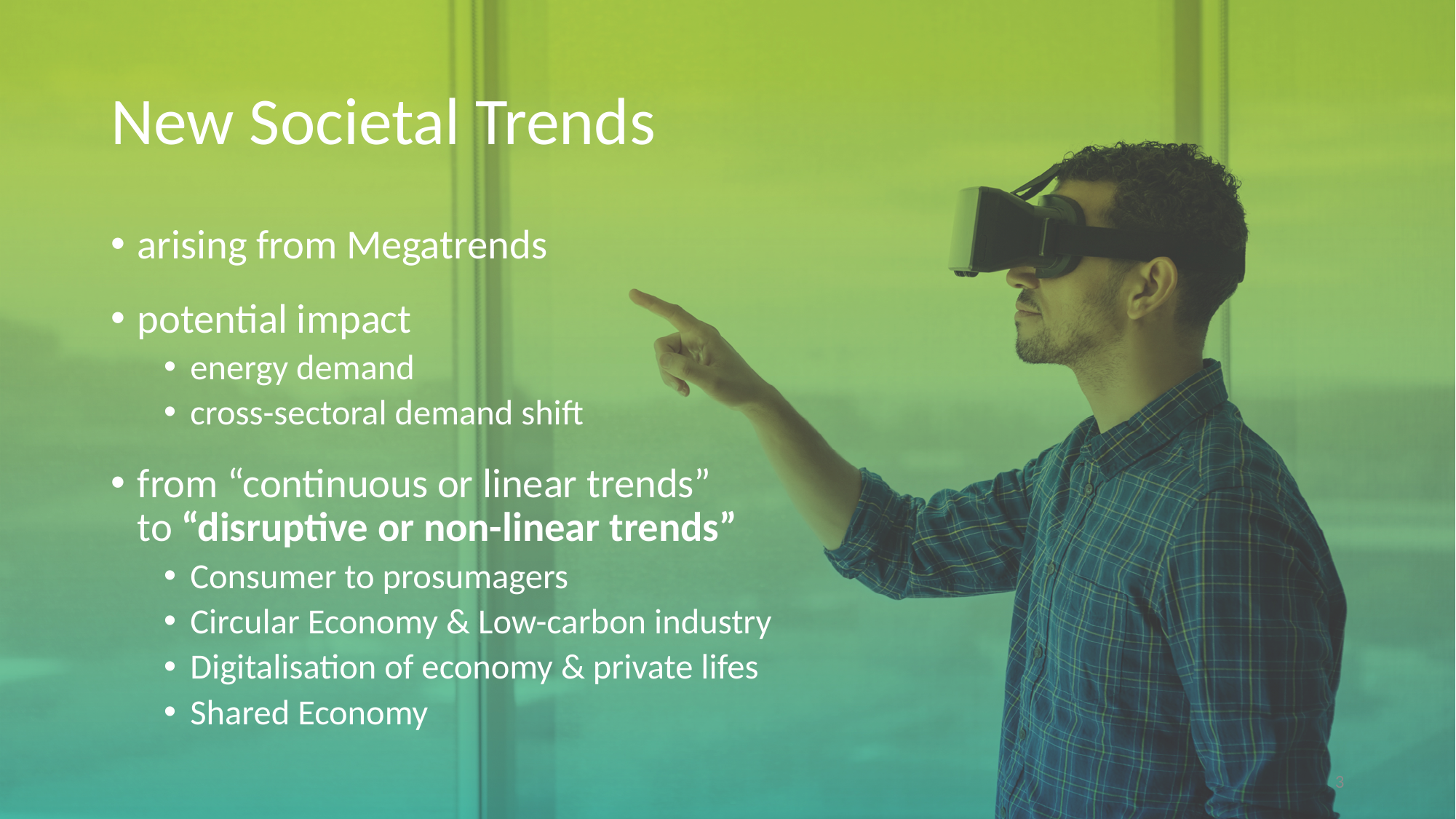

# New Societal Trends
arising from Megatrends
potential impact
energy demand
cross-sectoral demand shift
from “continuous or linear trends”      to “disruptive or non-linear trends”
Consumer to prosumagers
Circular Economy & Low-carbon industry
Digitalisation of economy & private lifes
Shared Economy
3